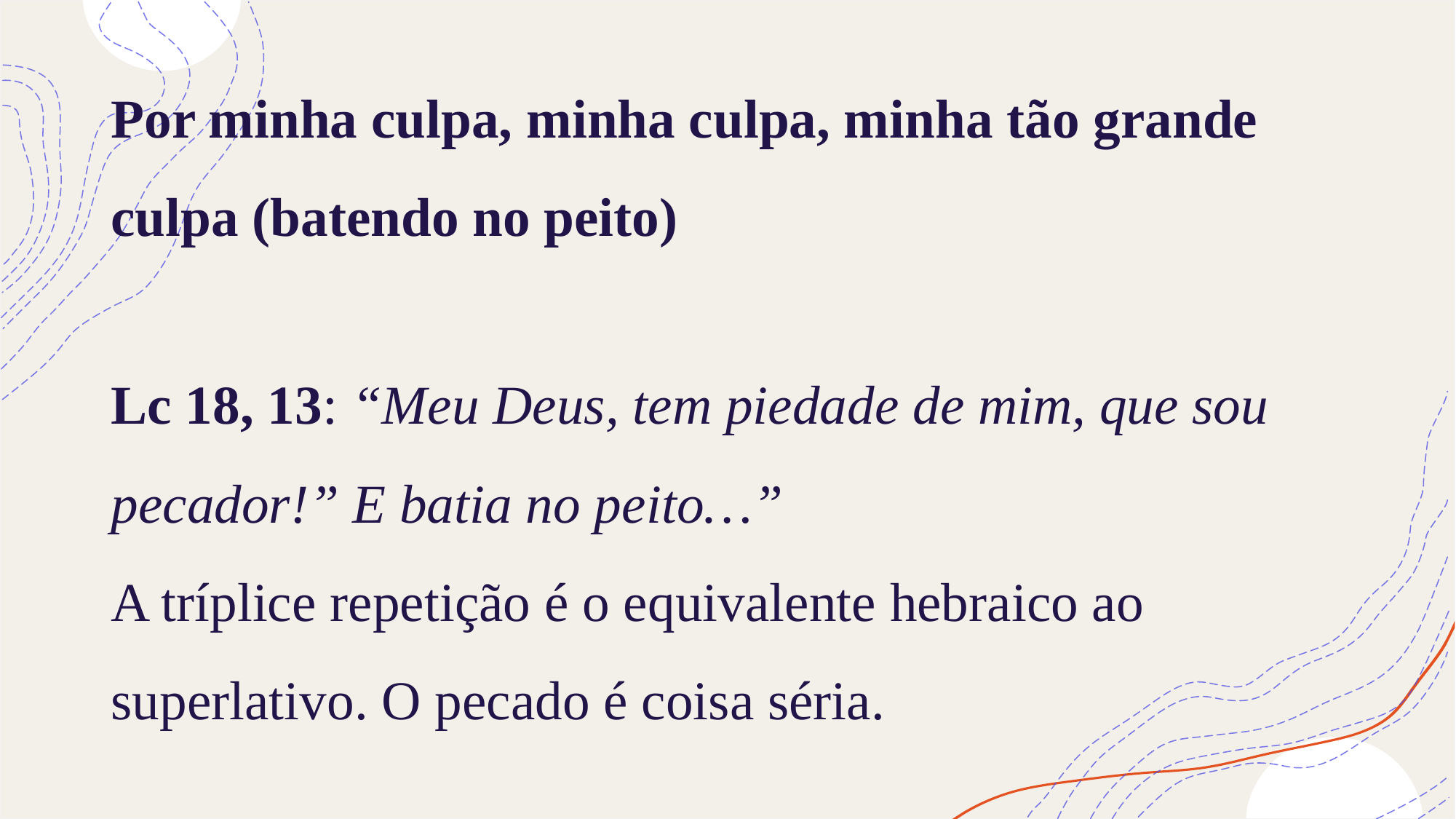

# Por minha culpa, minha culpa, minha tão grande culpa (batendo no peito) Lc 18, 13: “Meu Deus, tem piedade de mim, que sou pecador!” E batia no peito…” A tríplice repetição é o equivalente hebraico ao superlativo. O pecado é coisa séria.